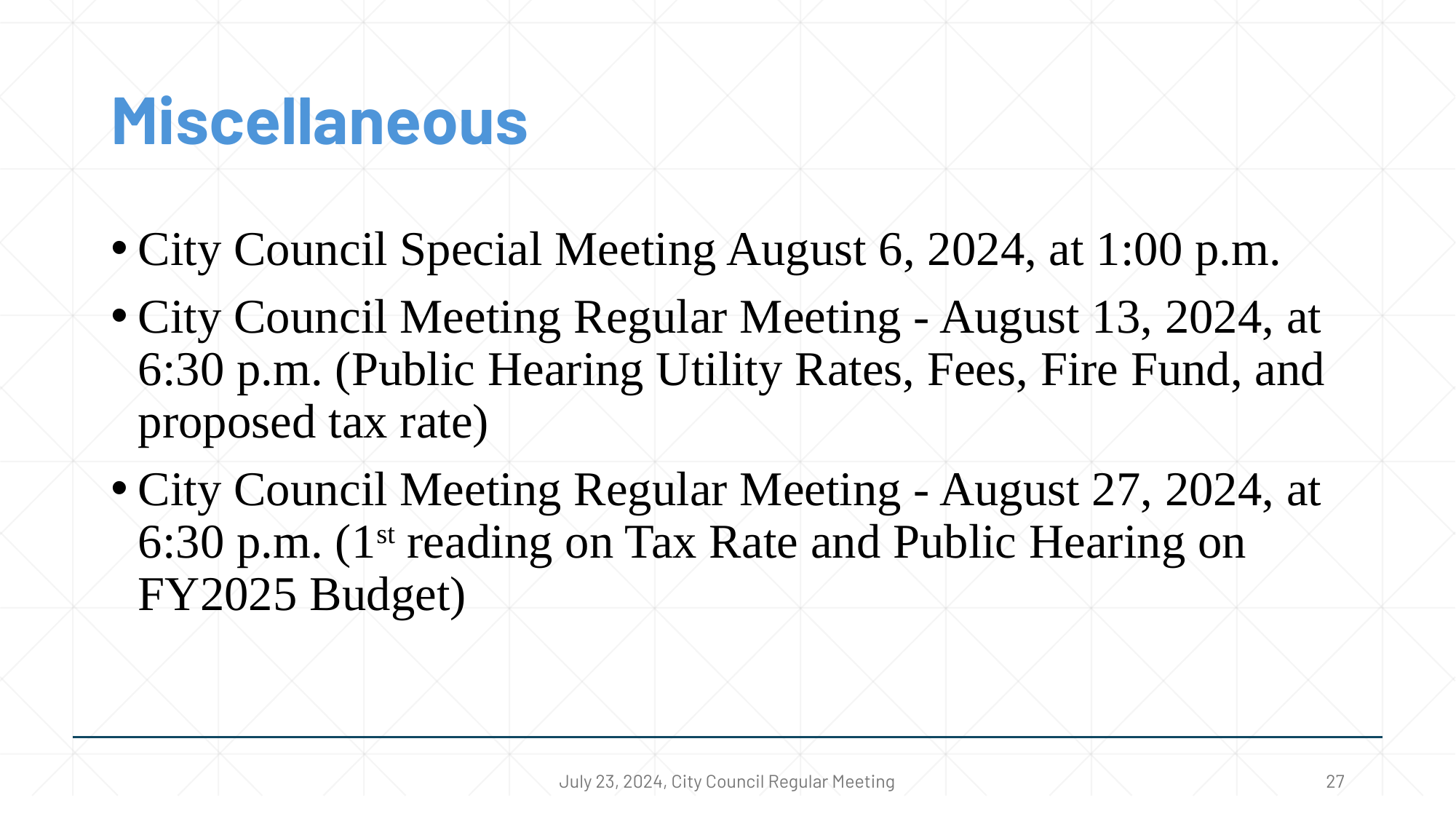

# Miscellaneous
City Council Special Meeting August 6, 2024, at 1:00 p.m.
City Council Meeting Regular Meeting - August 13, 2024, at 6:30 p.m. (Public Hearing Utility Rates, Fees, Fire Fund, and proposed tax rate)
City Council Meeting Regular Meeting - August 27, 2024, at 6:30 p.m. (1st reading on Tax Rate and Public Hearing on FY2025 Budget)

July 23, 2024, City Council Regular Meeting
27